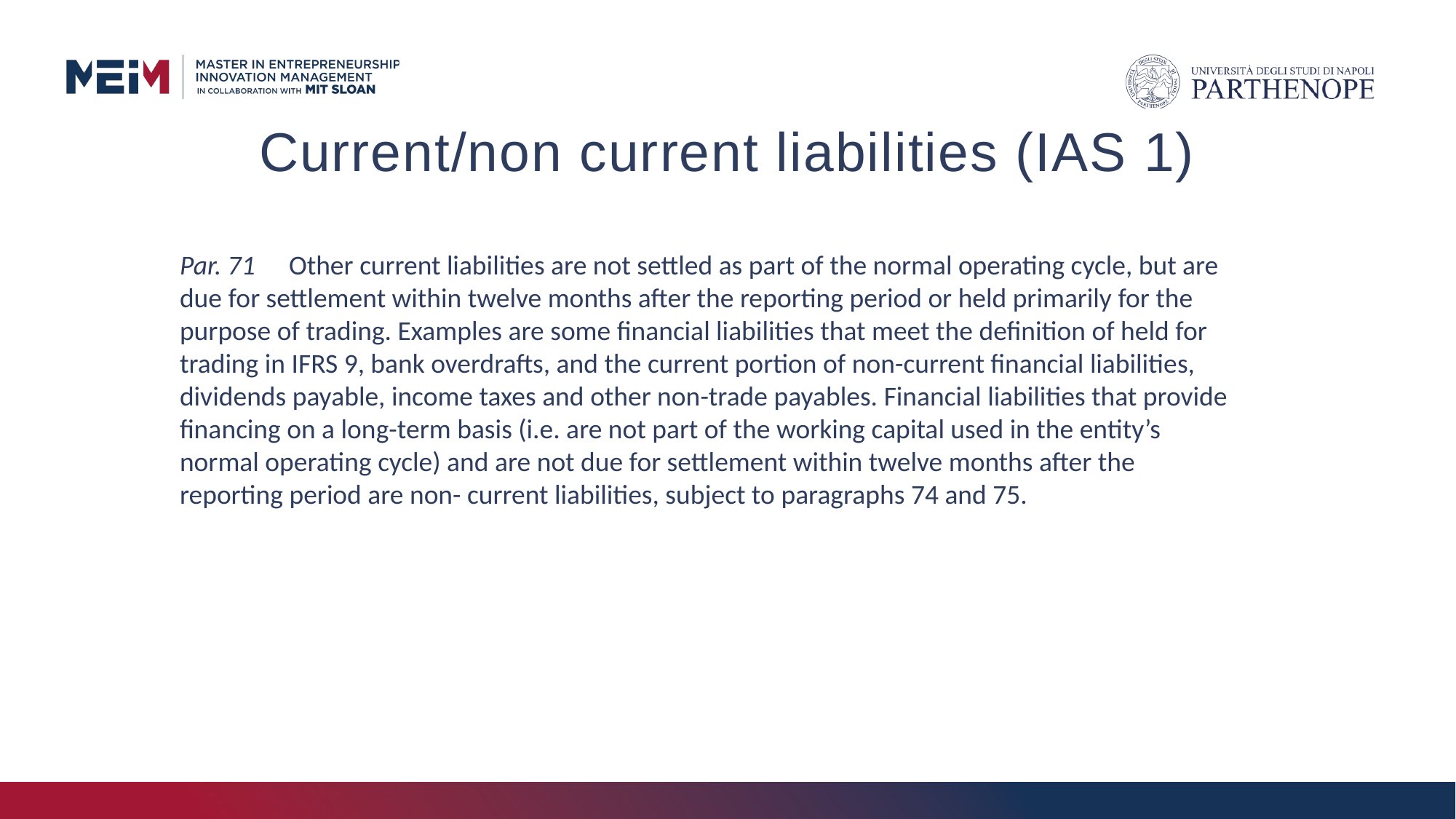

# Current/non current liabilities (IAS 1)
Par. 71 	Other current liabilities are not settled as part of the normal operating cycle, but are due for settlement within twelve months after the reporting period or held primarily for the purpose of trading. Examples are some financial liabilities that meet the definition of held for trading in IFRS 9, bank overdrafts, and the current portion of non-current financial liabilities, dividends payable, income taxes and other non-trade payables. Financial liabilities that provide financing on a long-term basis (i.e. are not part of the working capital used in the entity’s normal operating cycle) and are not due for settlement within twelve months after the reporting period are non- current liabilities, subject to paragraphs 74 and 75.